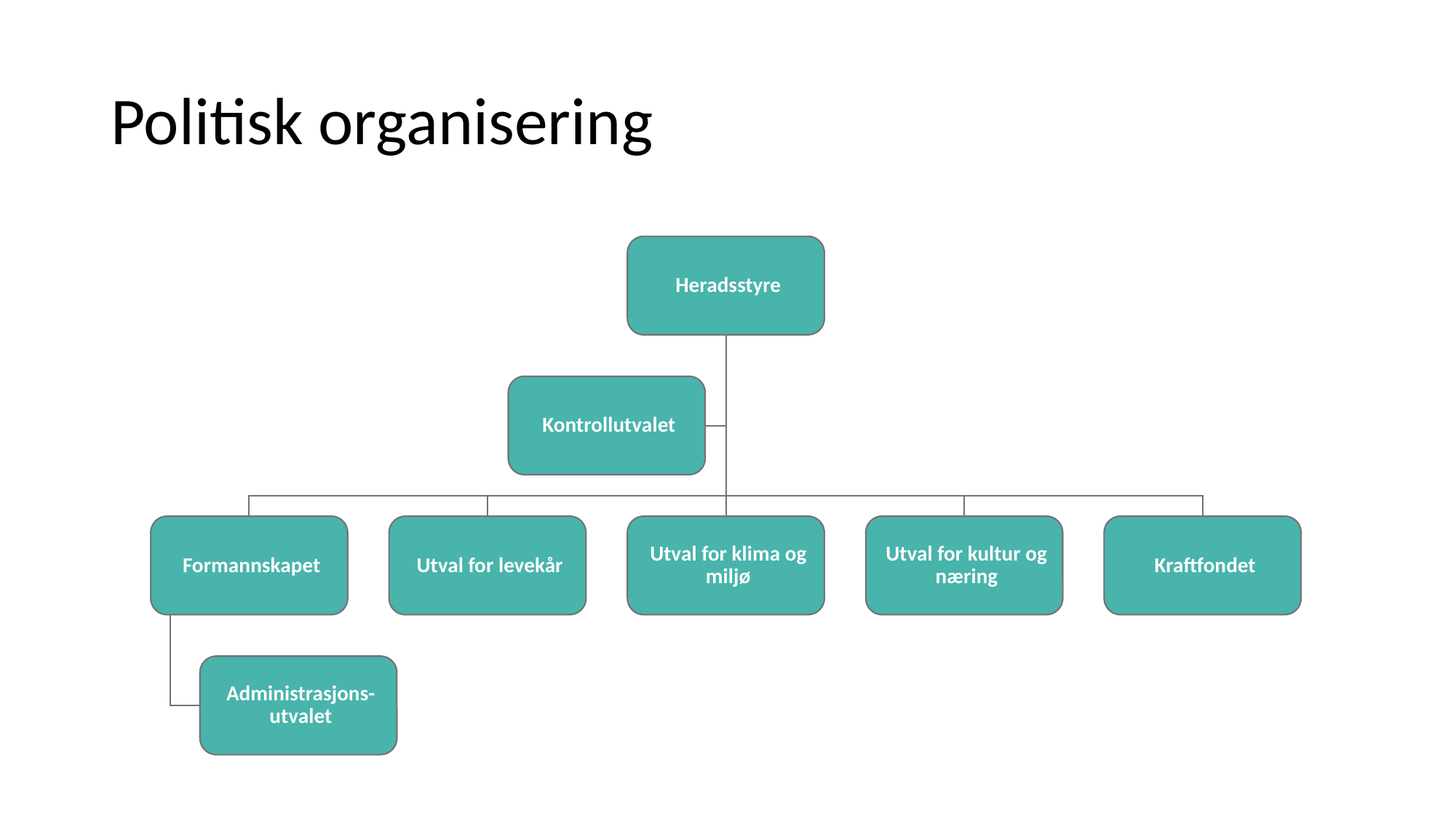

# Politisk organisering
Heradsstyre
Formannskapet
Administrasjons-utvalet
Utval for levekår
Utval for klima og miljø
Utval for kultur og næring
Kraftfondet
Kontrollutvalet